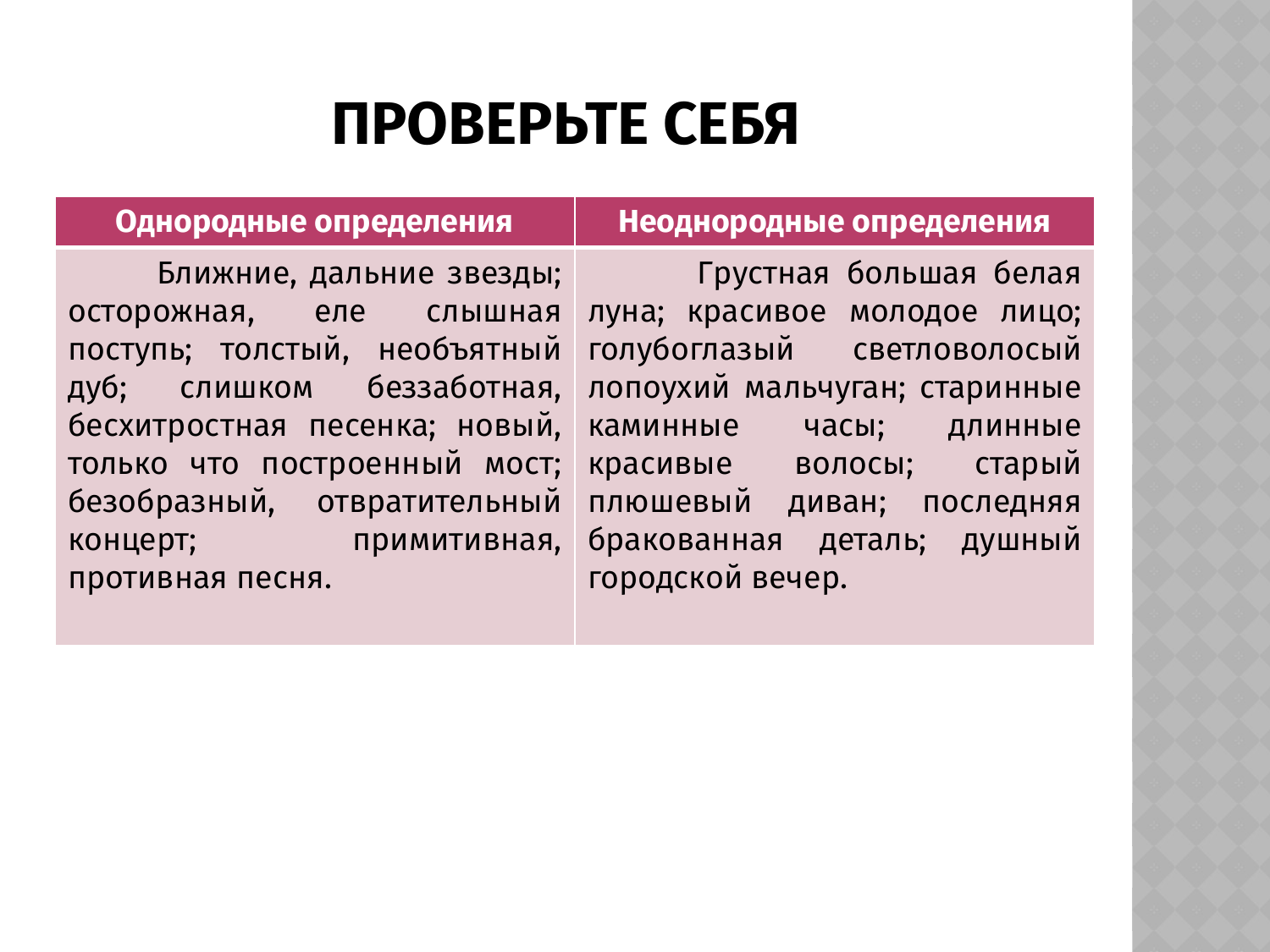

# Проверьте себя
| Однородные определения | Неоднородные определения |
| --- | --- |
| Ближние, дальние звезды; осторожная, еле слышная поступь; толстый, необъятный дуб; слишком беззаботная, бесхитростная песенка; новый, только что построенный мост; безобразный, отвратительный концерт; примитивная, противная песня. | Грустная большая белая луна; красивое молодое лицо; голубоглазый светловолосый лопоухий мальчуган; старинные каминные часы; длинные красивые волосы; старый плюшевый диван; последняя бракованная деталь; душный городской вечер. |